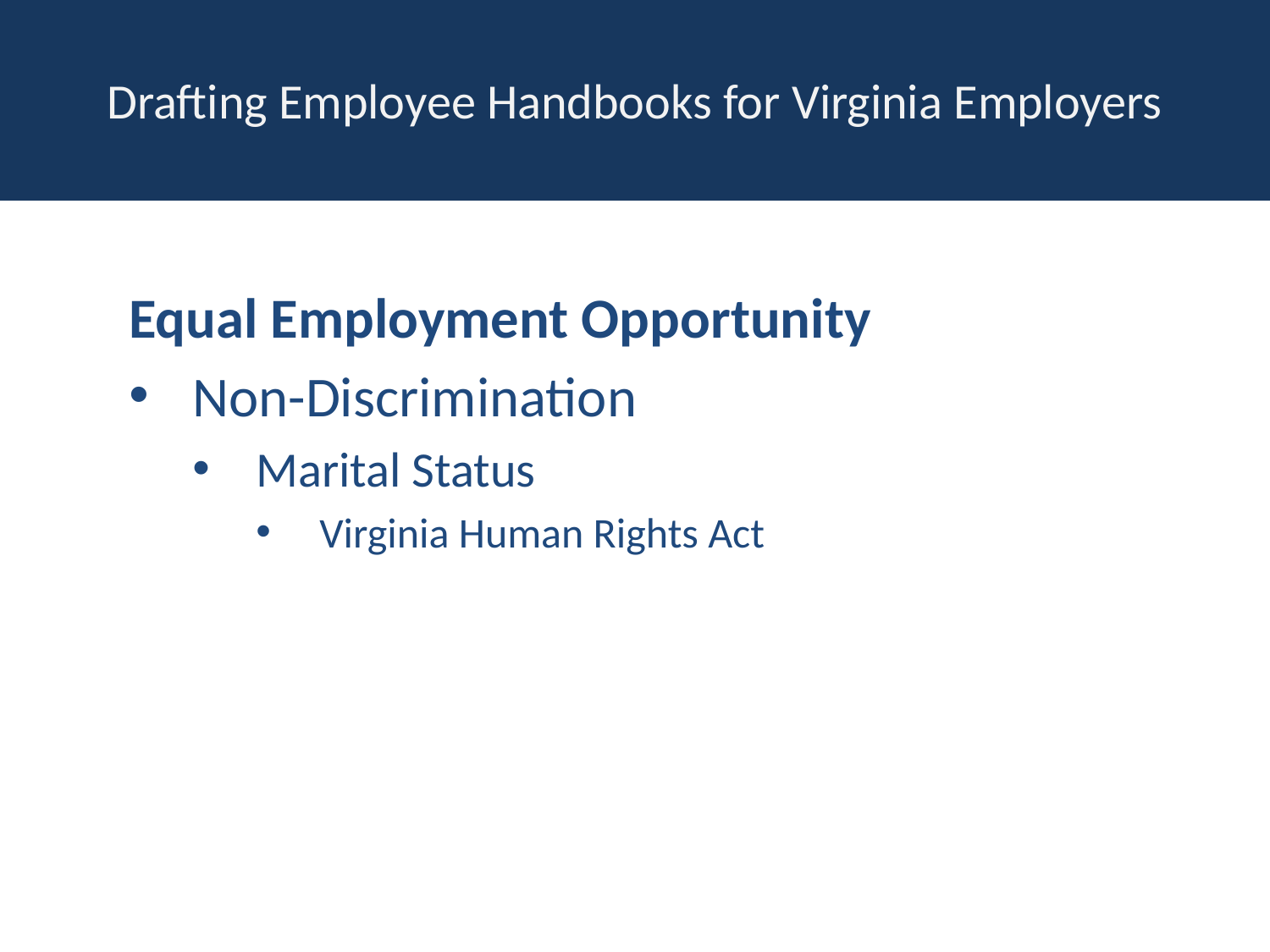

# Drafting Employee Handbooks for Virginia Employers
Equal Employment Opportunity
Non-Discrimination
Marital Status
Virginia Human Rights Act